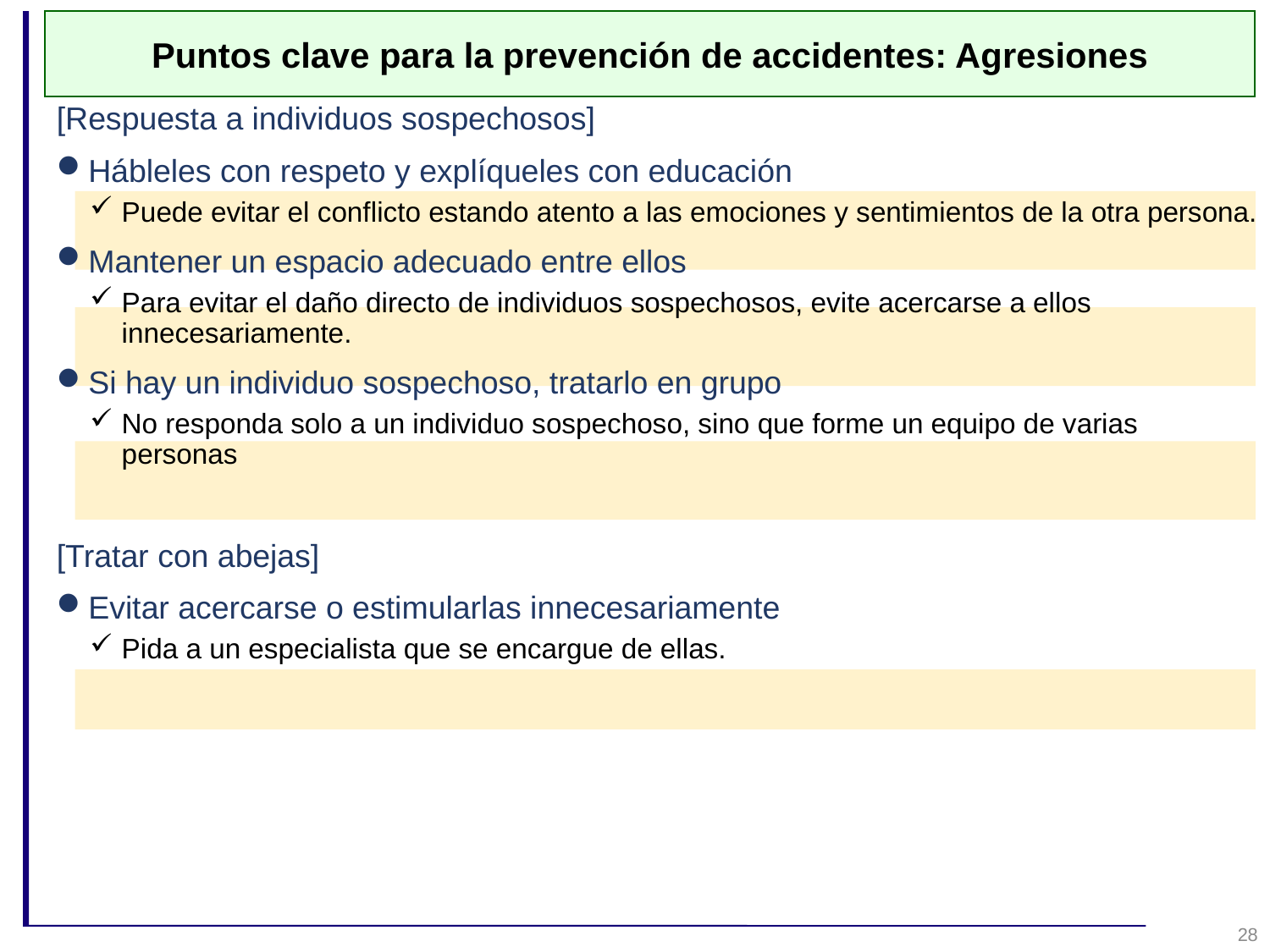

Puntos clave para la prevención de accidentes: Agresiones
[Respuesta a individuos sospechosos]
Hábleles con respeto y explíqueles con educación
Puede evitar el conflicto estando atento a las emociones y sentimientos de la otra persona.
Mantener un espacio adecuado entre ellos
Para evitar el daño directo de individuos sospechosos, evite acercarse a ellos innecesariamente.
Si hay un individuo sospechoso, tratarlo en grupo
No responda solo a un individuo sospechoso, sino que forme un equipo de varias personas

[Tratar con abejas]
Evitar acercarse o estimularlas innecesariamente
Pida a un especialista que se encargue de ellas.

28